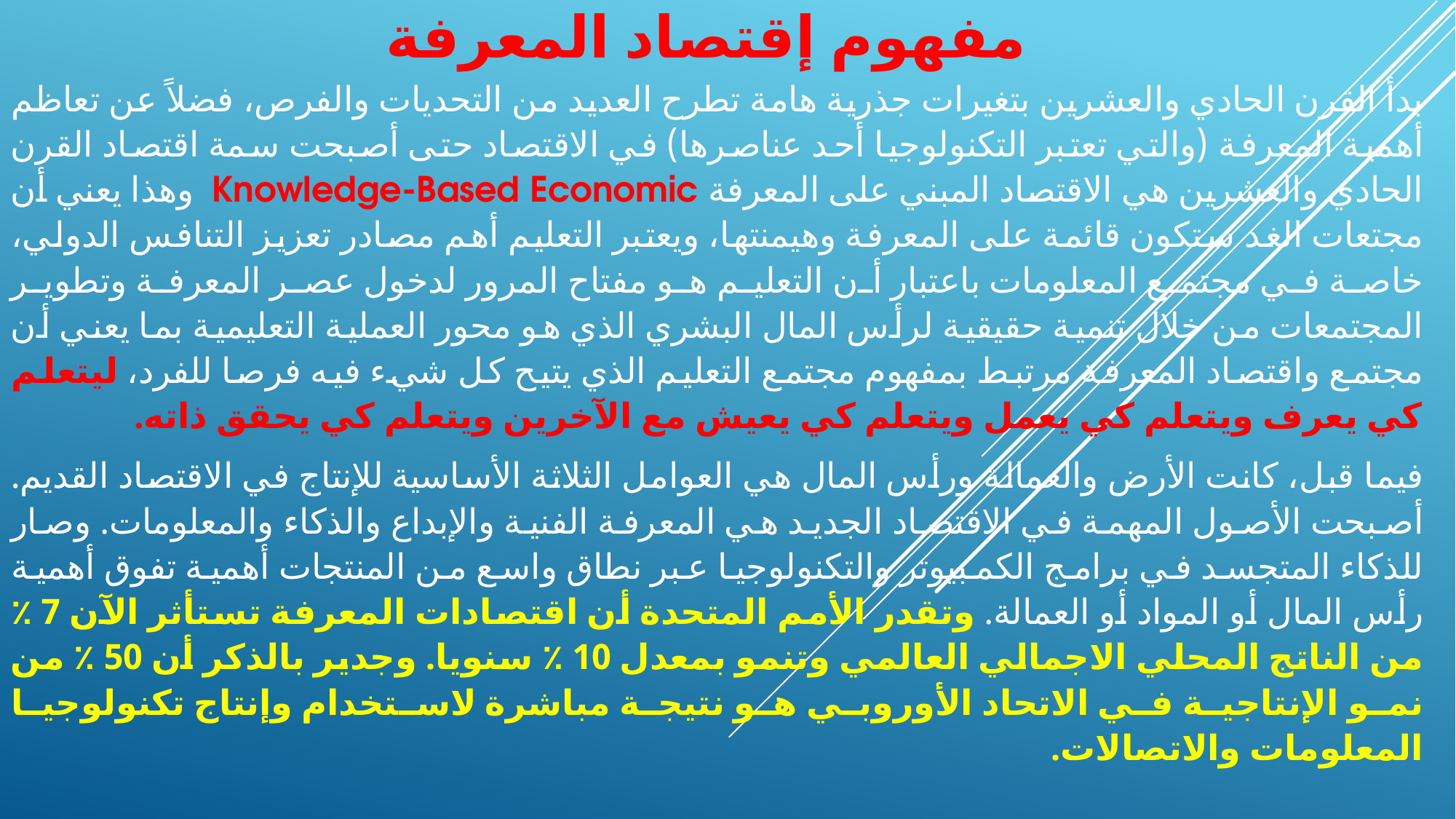

# مفهوم إقتصاد المعرفة
بدأ القرن الحادي والعشرين بتغيرات جذرية هامة تطرح العديد من التحديات والفرص، فضلاً عن تعاظم أهمية المعرفة (والتي تعتبر التكنولوجيا أحد عناصرها) في الاقتصاد حتى أصبحت سمة اقتصاد القرن الحادي والعشرين هي الاقتصاد المبني على المعرفة Knowledge-Based Economic  وهذا يعني أن مجتعات الغد ستكون قائمة على المعرفة وهيمنتها، ويعتبر التعليم أهم مصادر تعزيز التنافس الدولي، خاصة في مجتمع المعلومات باعتبار أن التعليم هو مفتاح المرور لدخول عصر المعرفة وتطوير المجتمعات من خلال تنمية حقيقية لرأس المال البشري الذي هو محور العملية التعليمية بما يعني أن مجتمع واقتصاد المعرفة مرتبط بمفهوم مجتمع التعليم الذي يتيح كل شيء فيه فرصا للفرد، ليتعلم كي يعرف ويتعلم كي يعمل ويتعلم كي يعيش مع الآخرين ويتعلم كي يحقق ذاته.
فيما قبل، كانت الأرض والعمالة ورأس المال هي العوامل الثلاثة الأساسية للإنتاج في الاقتصاد القديم. أصبحت الأصول المهمة في الاقتصاد الجديد هي المعرفة الفنية والإبداع والذكاء والمعلومات. وصار للذكاء المتجسد في برامج الكمبيوتر والتكنولوجيا عبر نطاق واسع من المنتجات أهمية تفوق أهمية رأس المال أو المواد أو العمالة. وتقدر الأمم المتحدة أن اقتصادات المعرفة تستأثر الآن 7 ٪ من الناتج المحلي الاجمالي العالمي وتنمو بمعدل 10 ٪ سنويا. وجدير بالذكر أن 50 ٪ من نمو الإنتاجية في الاتحاد الأوروبي هو نتيجة مباشرة لاستخدام وإنتاج تكنولوجيا المعلومات والاتصالات.